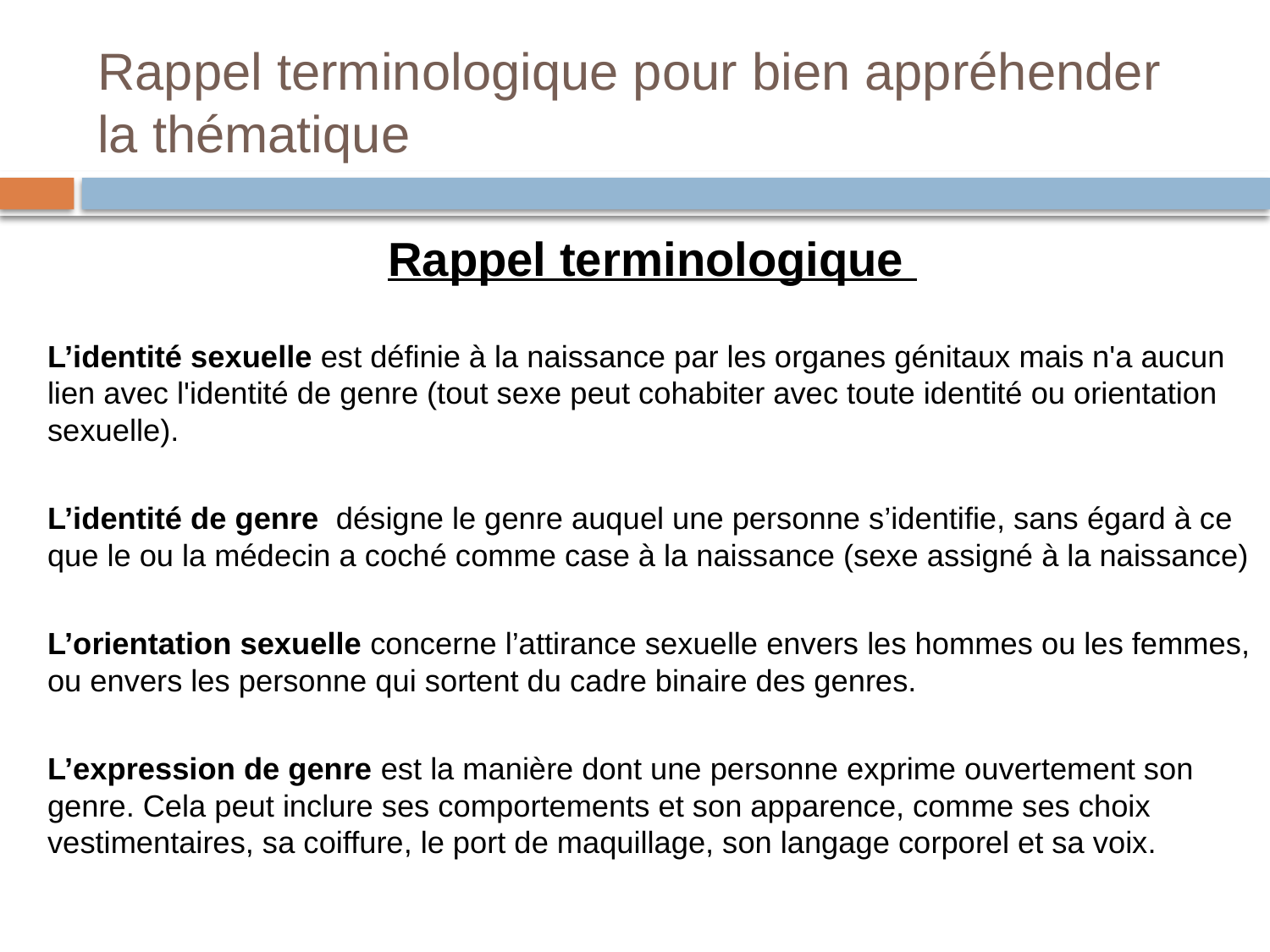

# Rappel terminologique pour bien appréhender la thématique
Rappel terminologique

L’identité sexuelle est définie à la naissance par les organes génitaux mais n'a aucun lien avec l'identité de genre (tout sexe peut cohabiter avec toute identité ou orientation sexuelle).

L’identité de genre  désigne le genre auquel une personne s’identifie, sans égard à ce que le ou la médecin a coché comme case à la naissance (sexe assigné à la naissance)

L’orientation sexuelle concerne l’attirance sexuelle envers les hommes ou les femmes, ou envers les personne qui sortent du cadre binaire des genres.

L’expression de genre est la manière dont une personne exprime ouvertement son genre. Cela peut inclure ses comportements et son apparence, comme ses choix vestimentaires, sa coiffure, le port de maquillage, son langage corporel et sa voix.